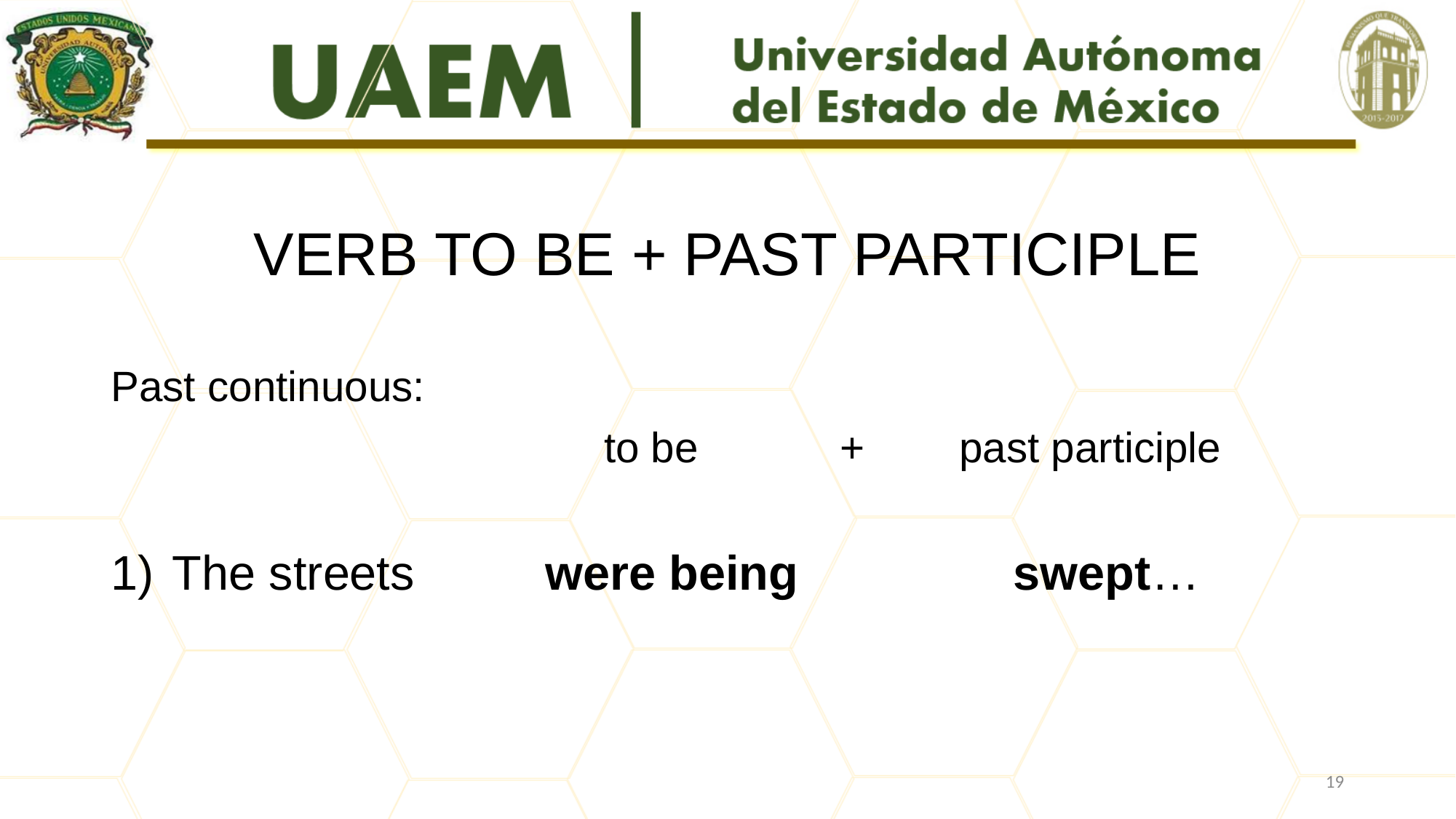

#
VERB TO BE + PAST PARTICIPLE

Past continuous:
			              to be            +        past participle

The streets           were being                swept…

19